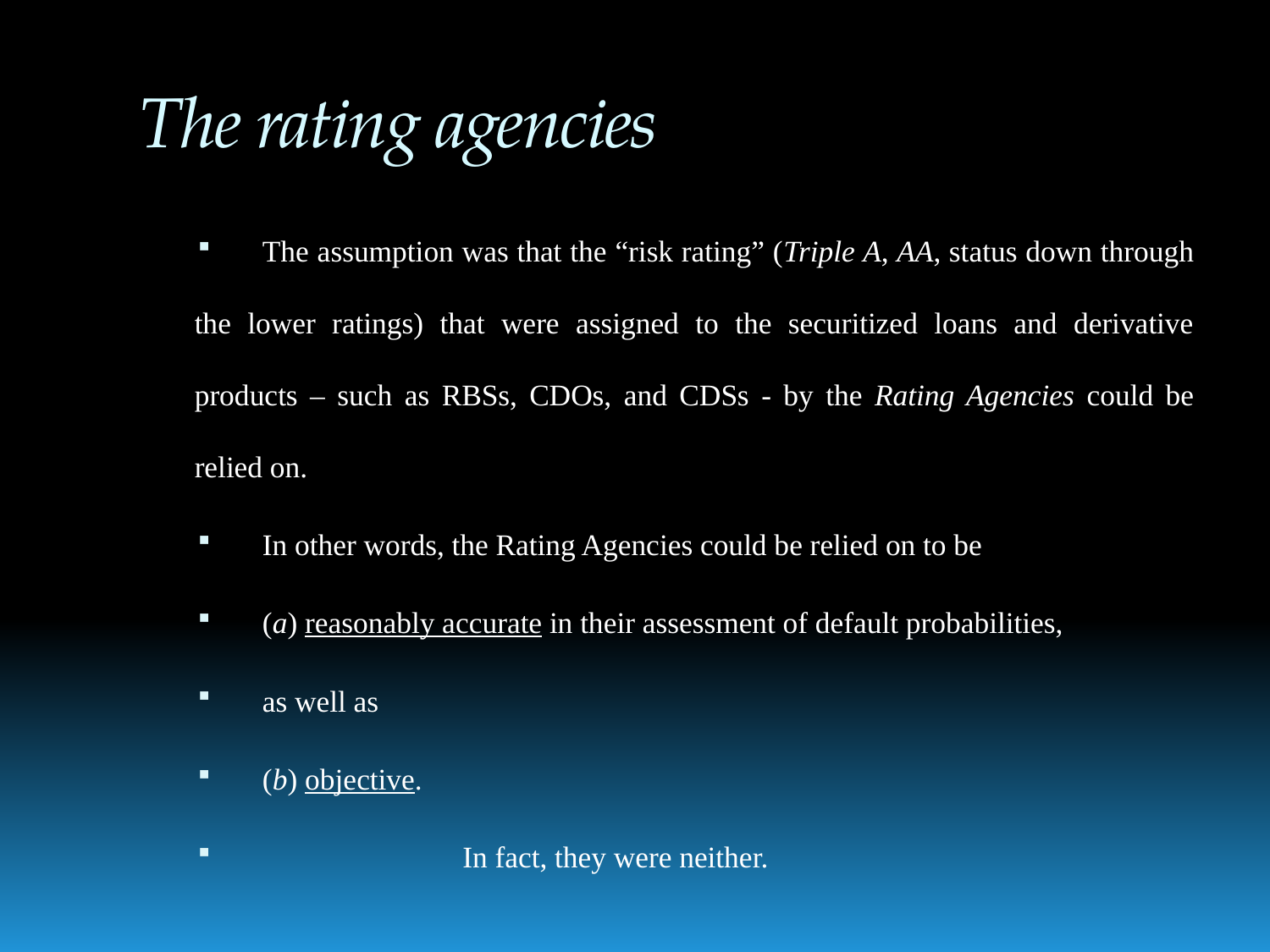

# The rating agencies
The assumption was that the “risk rating” (Triple A, AA, status down through the lower ratings) that were assigned to the securitized loans and derivative products – such as RBSs, CDOs, and CDSs - by the Rating Agencies could be relied on.
In other words, the Rating Agencies could be relied on to be
(a) reasonably accurate in their assessment of default probabilities,
as well as
(b) objective.
                           In fact, they were neither.